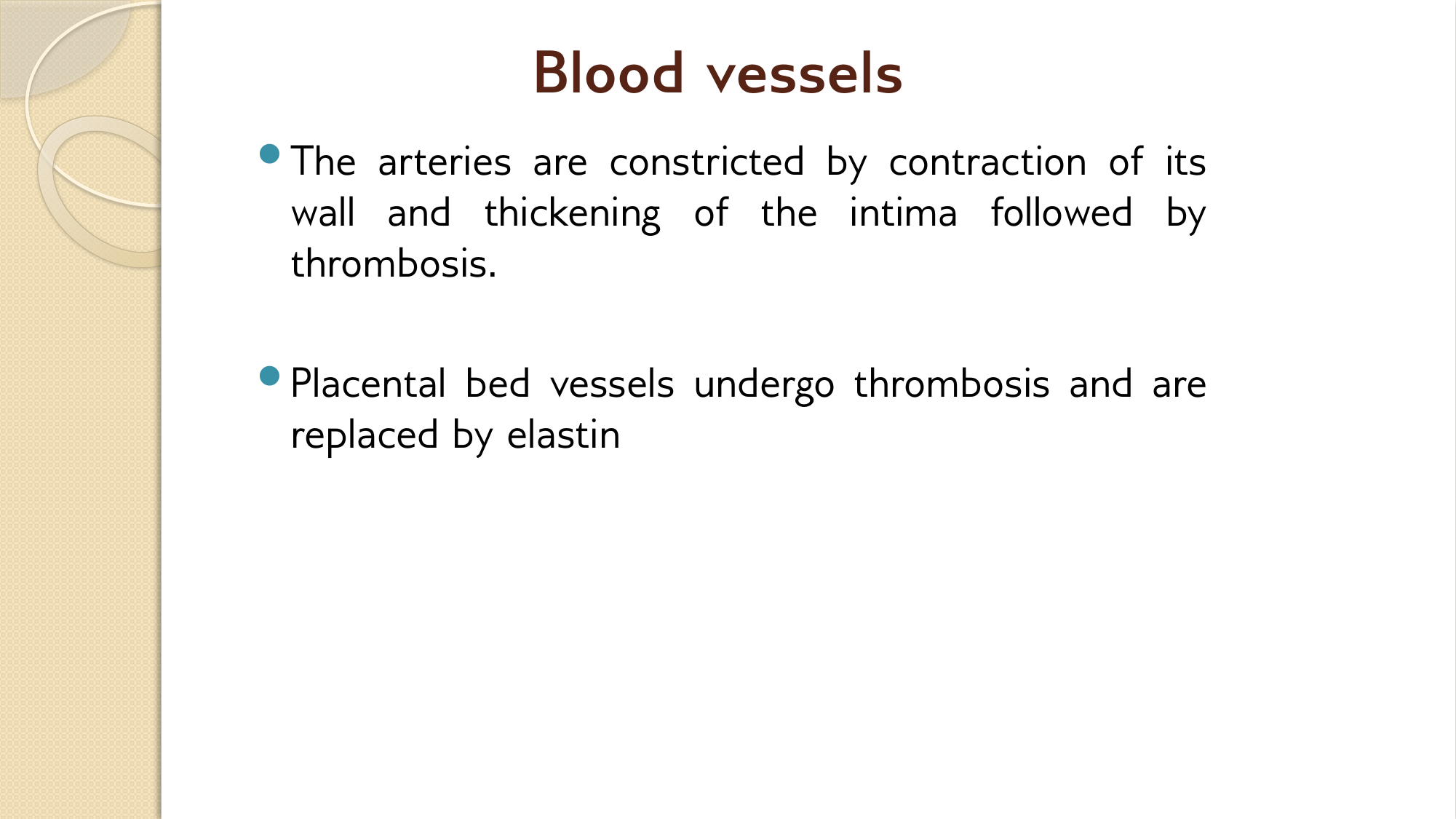

# Blood vessels
The arteries are constricted by contraction of its wall and thickening of the intima followed by thrombosis.

Placental bed vessels undergo thrombosis and are replaced by elastin